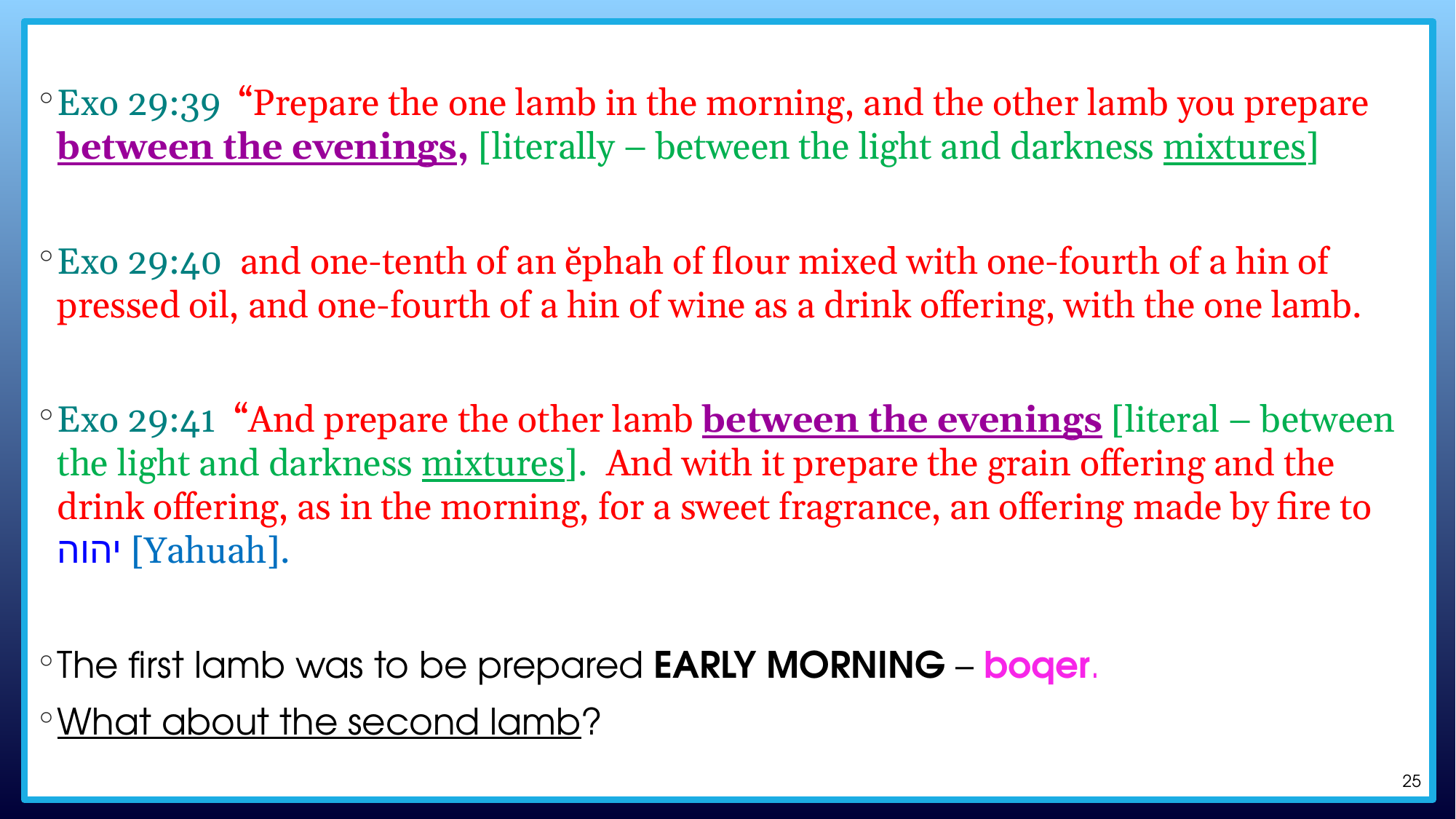

Exo 29:39  “Prepare the one lamb in the morning, and the other lamb you prepare between the evenings, [literally – between the light and darkness mixtures]

Exo 29:40  and one-tenth of an ĕphah of flour mixed with one-fourth of a hin of pressed oil, and one-fourth of a hin of wine as a drink offering, with the one lamb.

Exo 29:41  “And prepare the other lamb between the evenings [literal – between the light and darkness mixtures].  And with it prepare the grain offering and the drink offering, as in the morning, for a sweet fragrance, an offering made by fire to יהוה [Yahuah].

The first lamb was to be prepared EARLY MORNING – boqer.
What about the second lamb?
25